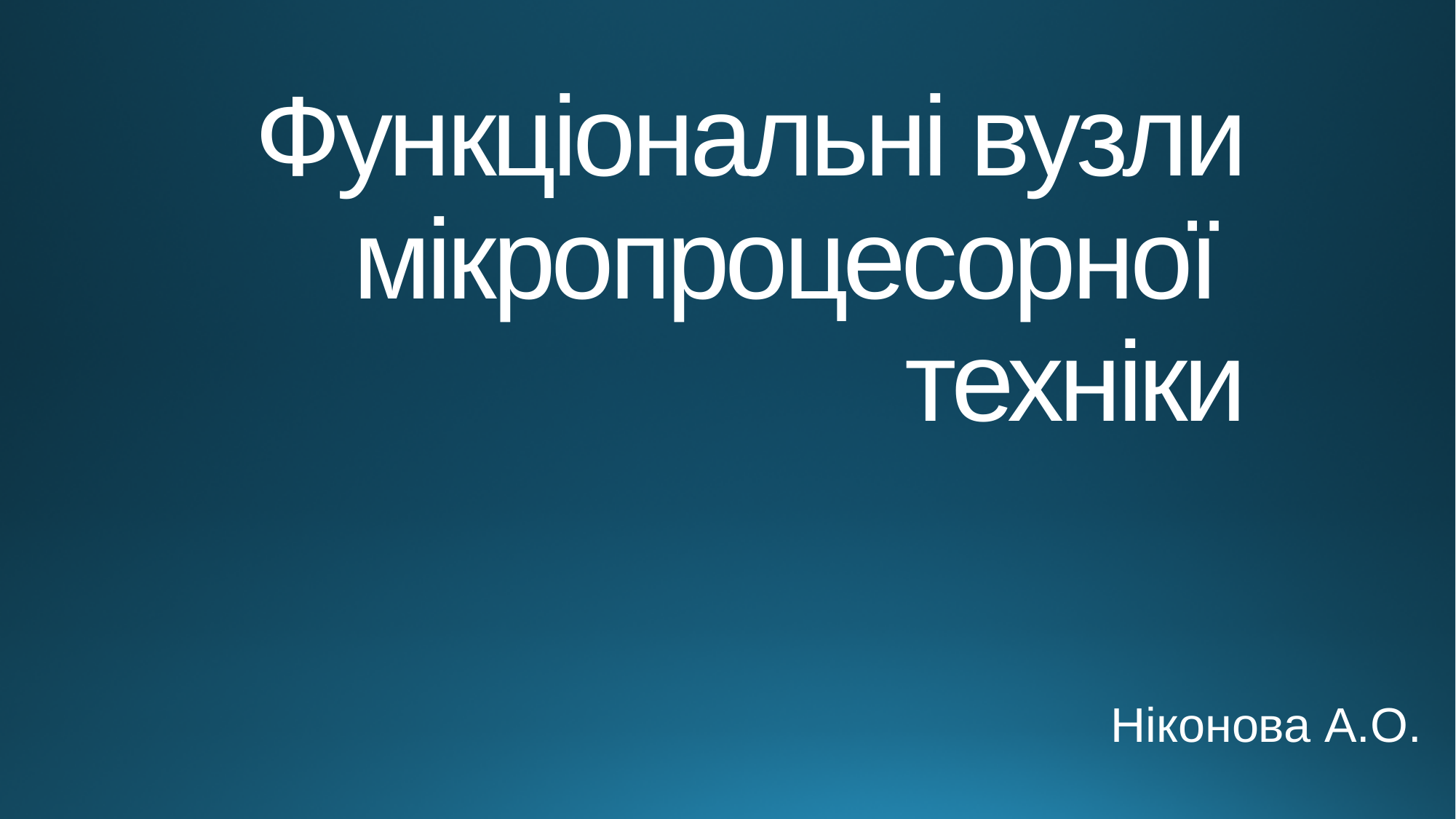

# Функціональні вузли мікропроцесорної техніки
Ніконова А.О.